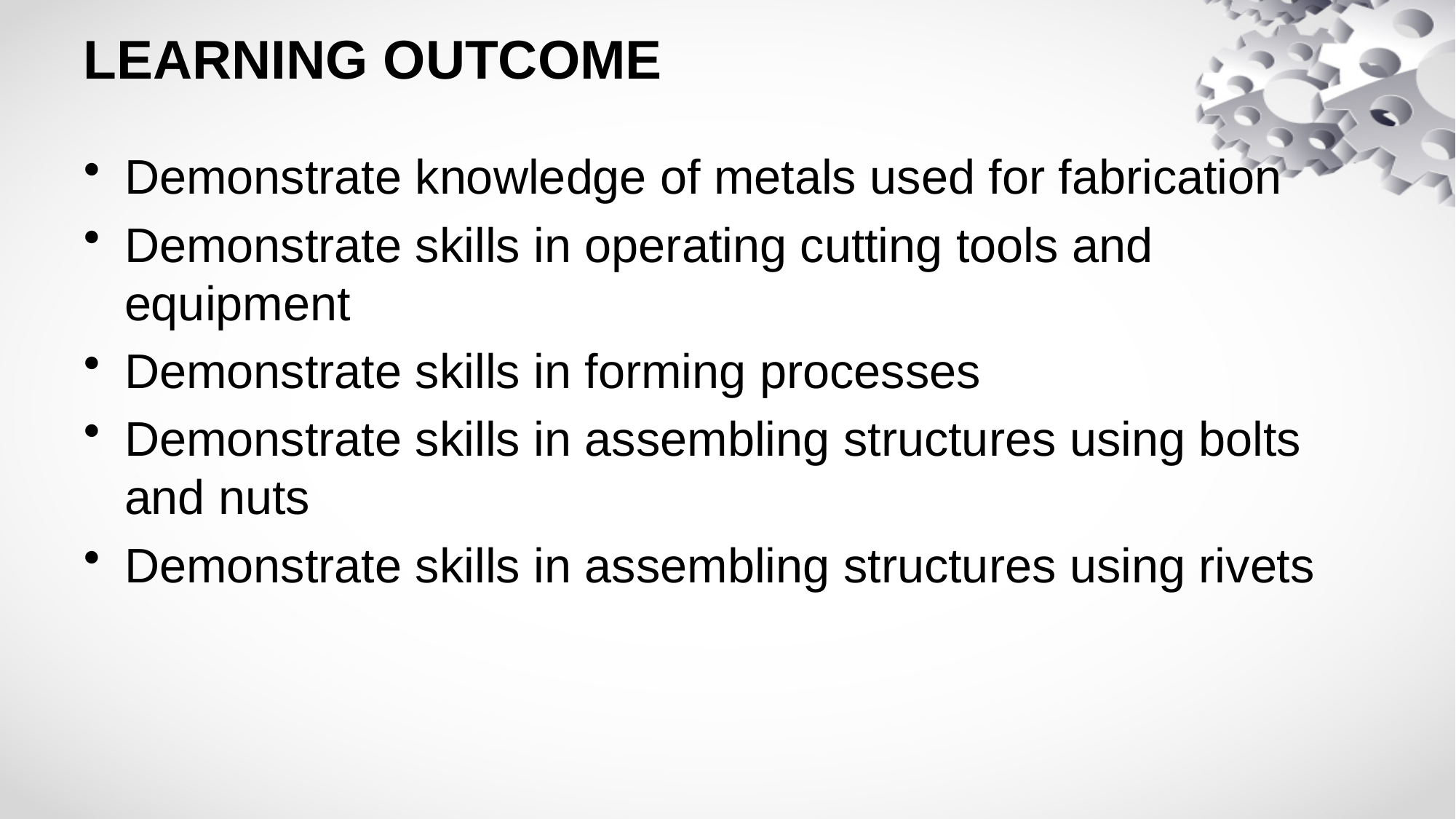

# LEARNING OUTCOME
Demonstrate knowledge of metals used for fabrication
Demonstrate skills in operating cutting tools and equipment
Demonstrate skills in forming processes
Demonstrate skills in assembling structures using bolts and nuts
Demonstrate skills in assembling structures using rivets